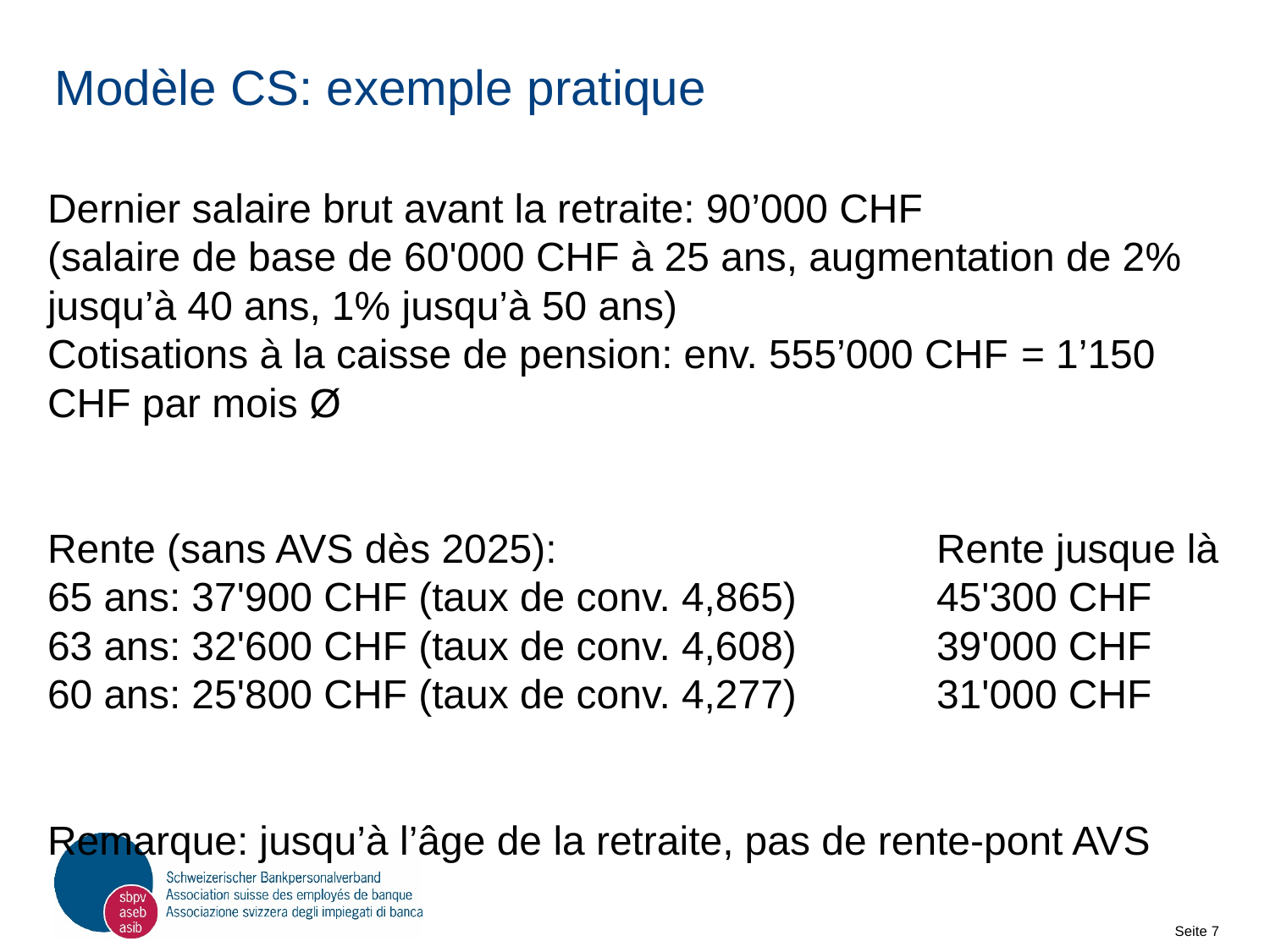

# Modèle CS: exemple pratique
Dernier salaire brut avant la retraite: 90’000 CHF
(salaire de base de 60'000 CHF à 25 ans, augmentation de 2% jusqu’à 40 ans, 1% jusqu’à 50 ans)
Cotisations à la caisse de pension: env. 555’000 CHF = 1’150 CHF par mois Ø

Rente (sans AVS dès 2025):			Rente jusque là
65 ans: 37'900 CHF (taux de conv. 4,865)	 	45'300 CHF
63 ans: 32'600 CHF (taux de conv. 4,608)	 	39'000 CHF
60 ans: 25'800 CHF (taux de conv. 4,277)	 	31'000 CHF

Remarque: jusqu’à l’âge de la retraite, pas de rente-pont AVS